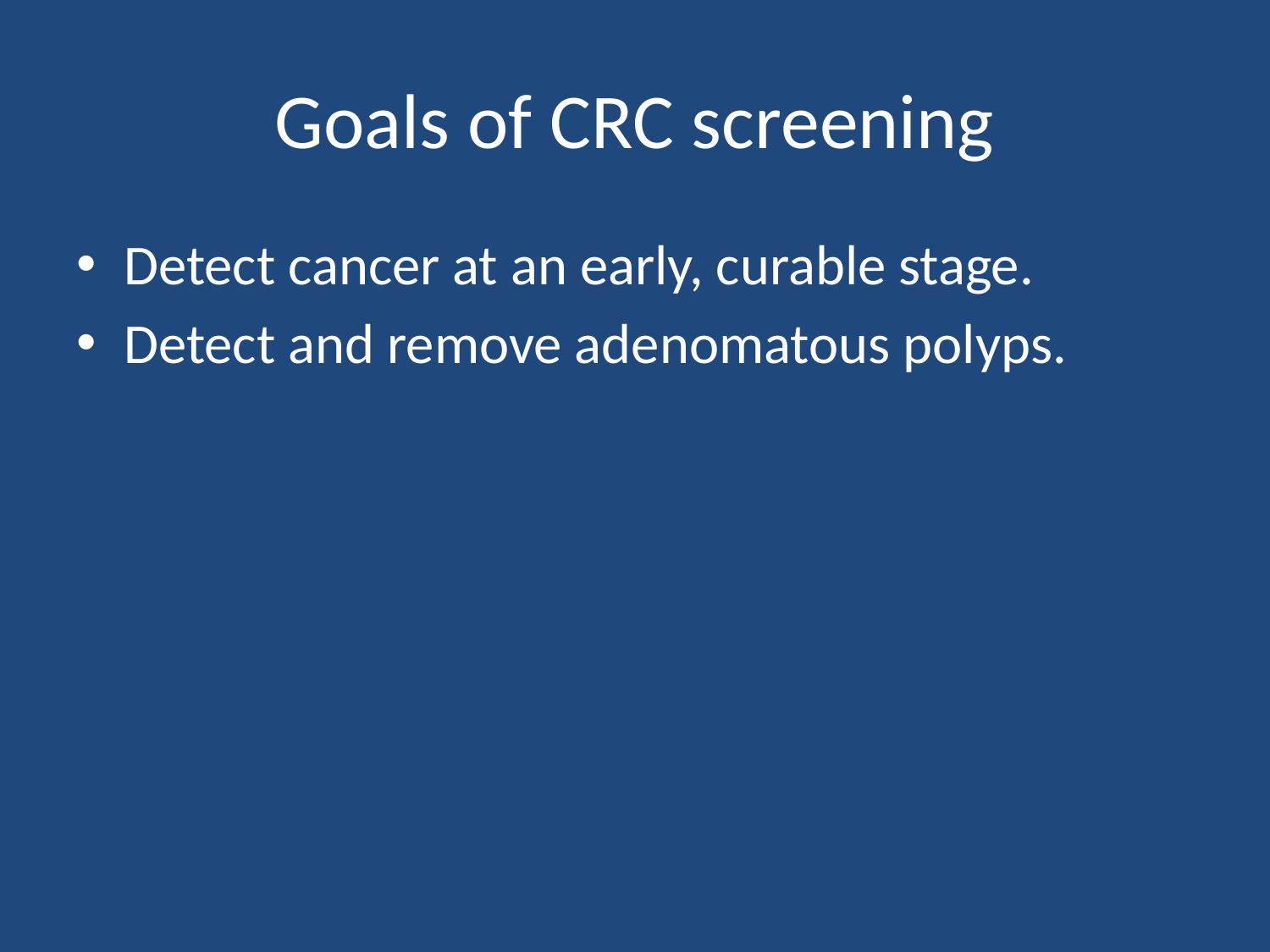

# Goals of CRC screening
Detect cancer at an early, curable stage.
Detect and remove adenomatous polyps.